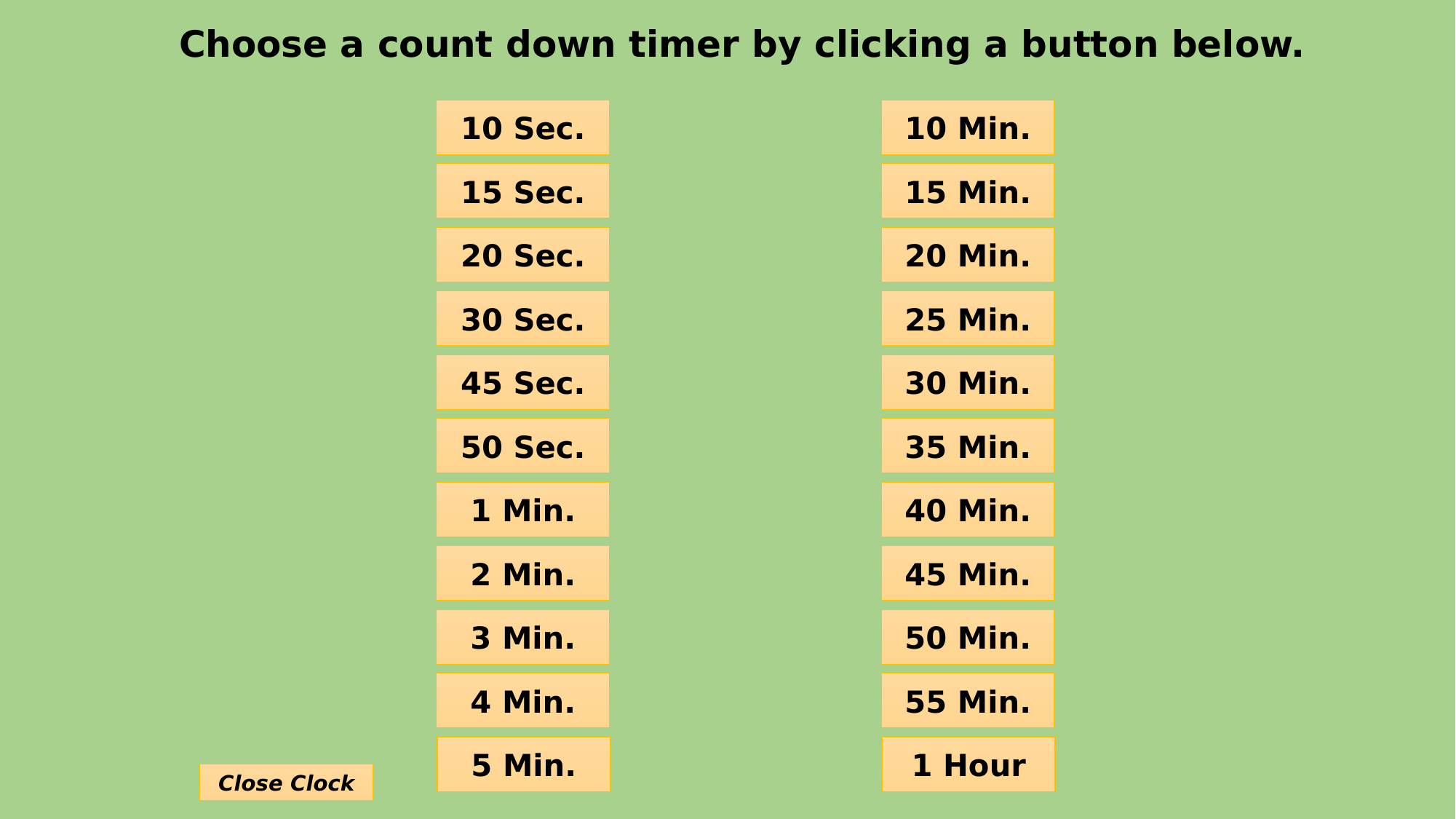

# Choose a count down timer by clicking a button below.
10 Sec.
10 Min.
15 Sec.
15 Min.
20 Sec.
20 Min.
30 Sec.
25 Min.
45 Sec.
30 Min.
50 Sec.
35 Min.
1 Min.
40 Min.
2 Min.
45 Min.
3 Min.
50 Min.
4 Min.
55 Min.
5 Min.
1 Hour
Close Clock